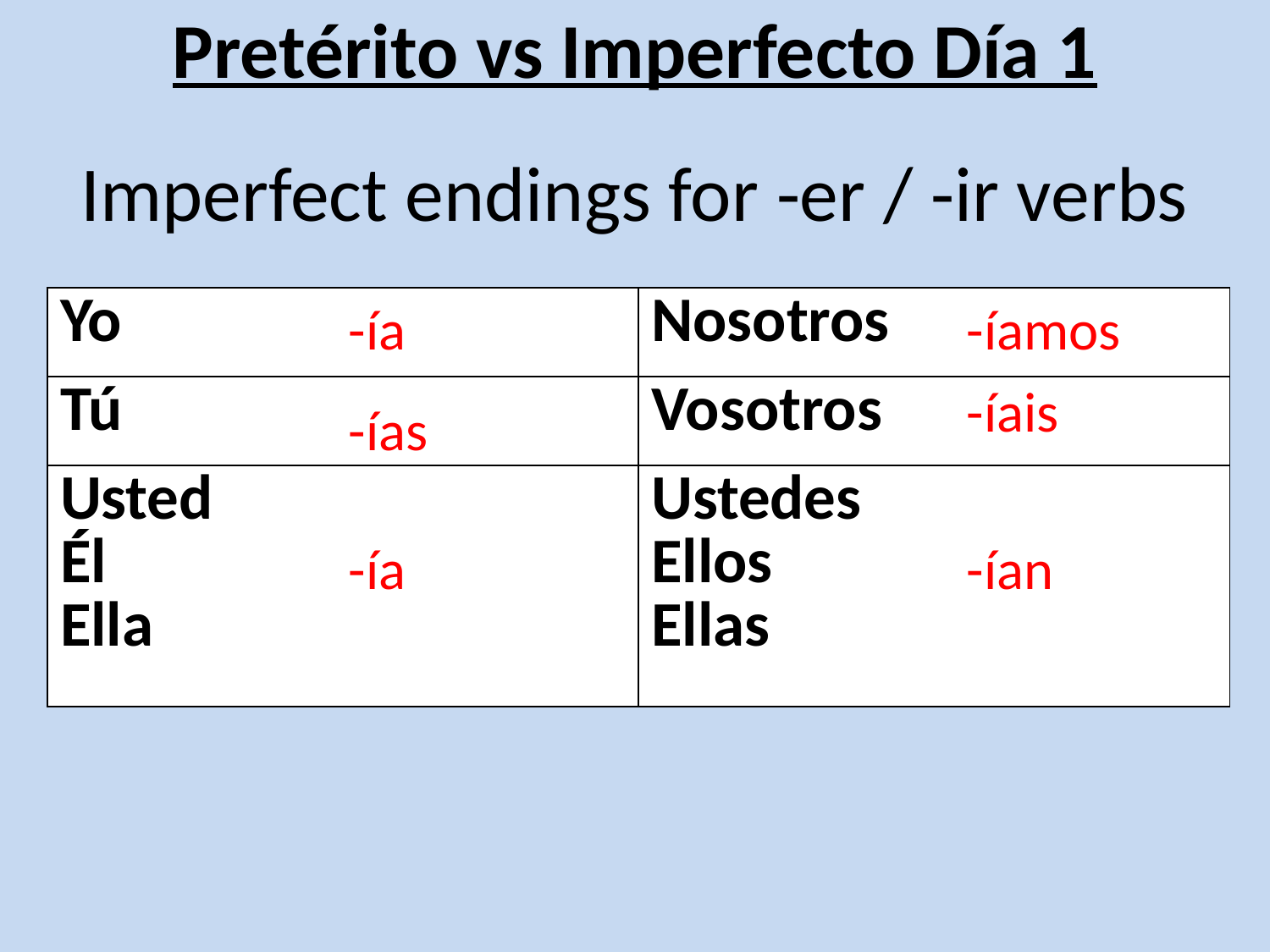

# Pretérito vs Imperfecto Día 1
Imperfect endings for -er / -ir verbs
| Yo | Nosotros |
| --- | --- |
| Tú | Vosotros |
| Usted Él Ella | Ustedes Ellos Ellas |
-ía
-íamos
-íais
-ías
-ía
-ían